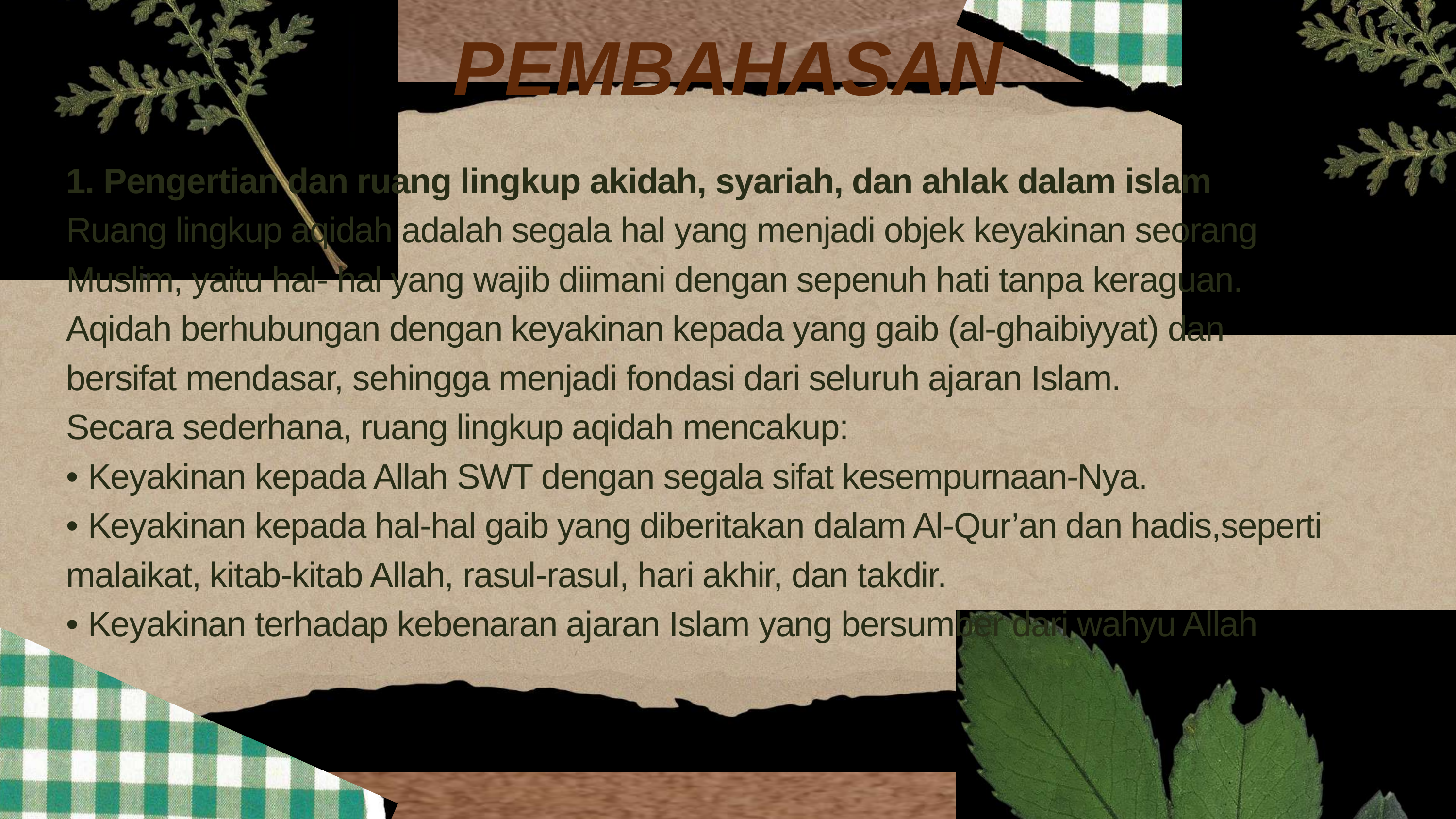

PEMBAHASAN

1. Pengertian dan ruang lingkup akidah, syariah, dan ahlak dalam islam
Ruang lingkup aqidah adalah segala hal yang menjadi objek keyakinan seorang
Muslim, yaitu hal- hal yang wajib diimani dengan sepenuh hati tanpa keraguan.
Aqidah berhubungan dengan keyakinan kepada yang gaib (al-ghaibiyyat) dan
bersifat mendasar, sehingga menjadi fondasi dari seluruh ajaran Islam.
Secara sederhana, ruang lingkup aqidah mencakup:
• Keyakinan kepada Allah SWT dengan segala sifat kesempurnaan-Nya.
• Keyakinan kepada hal-hal gaib yang diberitakan dalam Al-Qur’an dan hadis,seperti
malaikat, kitab-kitab Allah, rasul-rasul, hari akhir, dan takdir.
• Keyakinan terhadap kebenaran ajaran Islam yang bersumber dari wahyu Allah